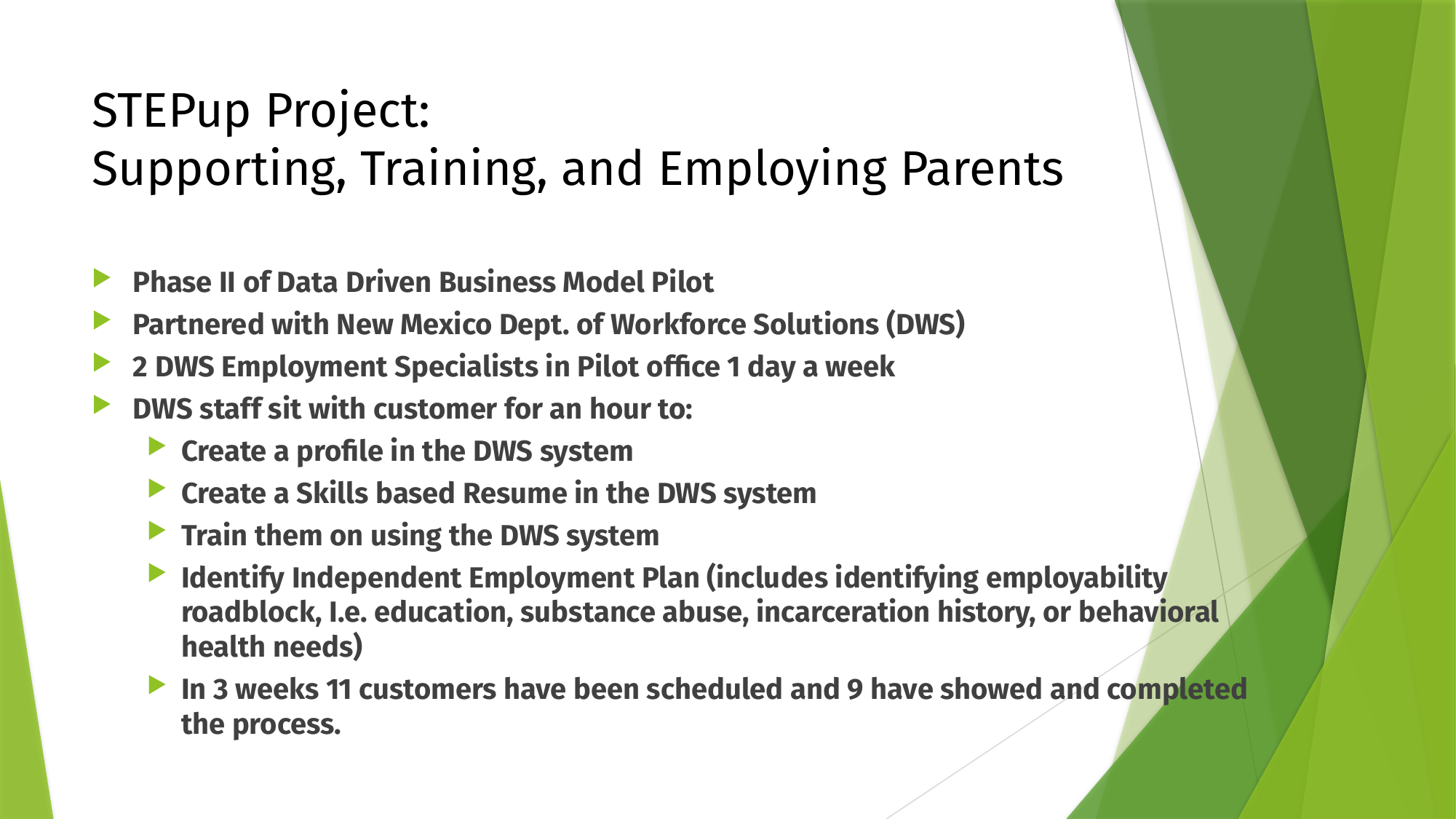

# STEPup Project: Supporting, Training, and Employing Parents
Phase II of Data Driven Business Model Pilot
Partnered with New Mexico Dept. of Workforce Solutions (DWS)
2 DWS Employment Specialists in Pilot office 1 day a week
DWS staff sit with customer for an hour to:
Create a profile in the DWS system
Create a Skills based Resume in the DWS system
Train them on using the DWS system
Identify Independent Employment Plan (includes identifying employability roadblock, I.e. education, substance abuse, incarceration history, or behavioral health needs)
In 3 weeks 11 customers have been scheduled and 9 have showed and completed the process.